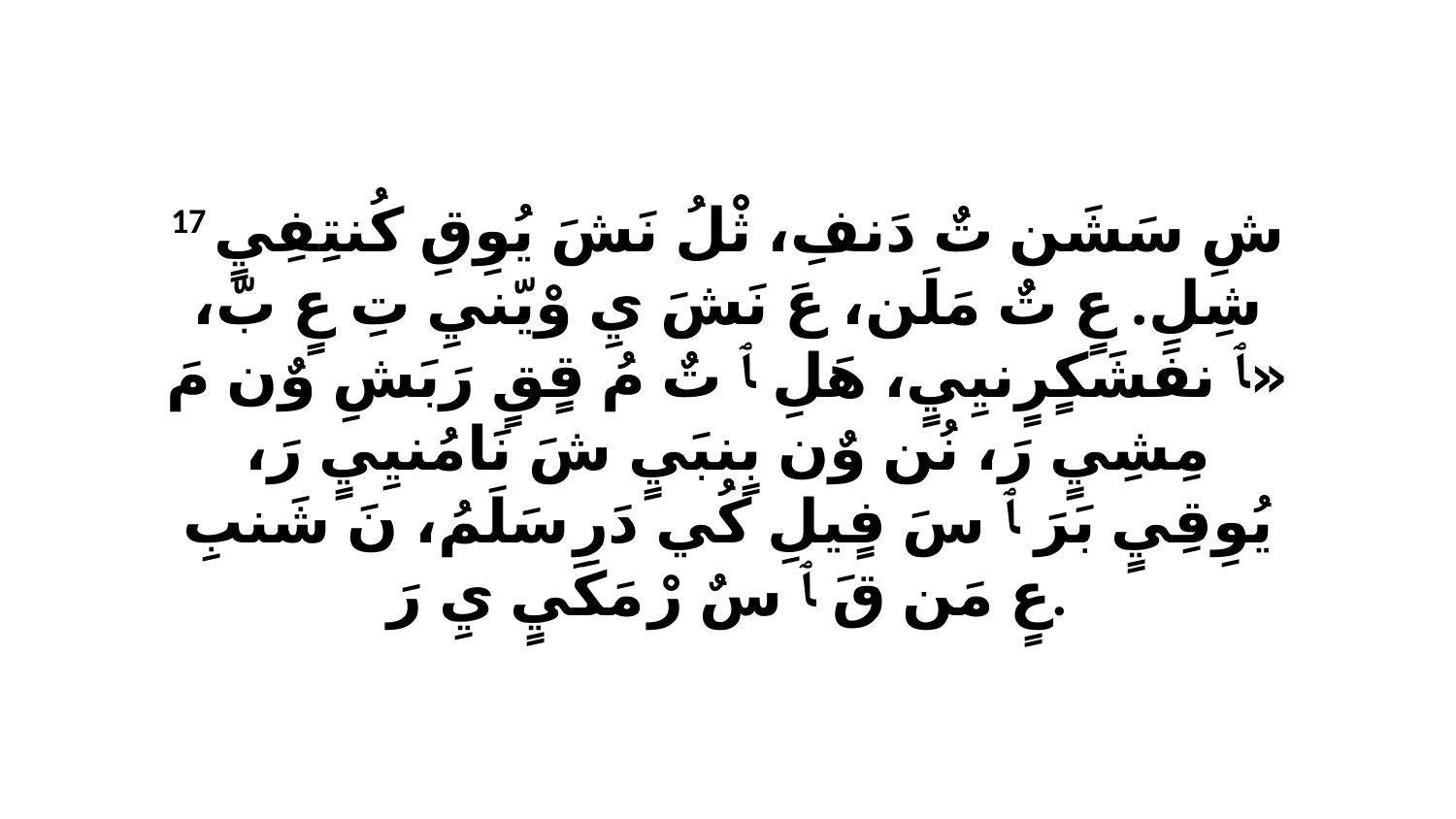

17 شِ سَشَن تٌ دَنفِ، ثْلُ نَشَ يُوِقِ كُنتِفِيٍ شِلِ. عٍ تٌ مَلَن، عَ نَشَ يِ وْيّنيِ تِ عٍ بّ، «ﭑ نفَشَكٍرٍنيِيٍ، هَلِ ﭑ تٌ مُ قٍقٍ رَبَشِ وٌن مَ مِشِيٍ رَ، نُن وٌن بٍنبَيٍ شَ نَامُنيِيٍ رَ، يُوِقِيٍ بَرَ ﭑ سَ فٍيلِ كُي دَرِ سَلَمُ، نَ شَنبِ عٍ مَن قَ ﭑ سٌ رْ مَكَيٍ يِ رَ.